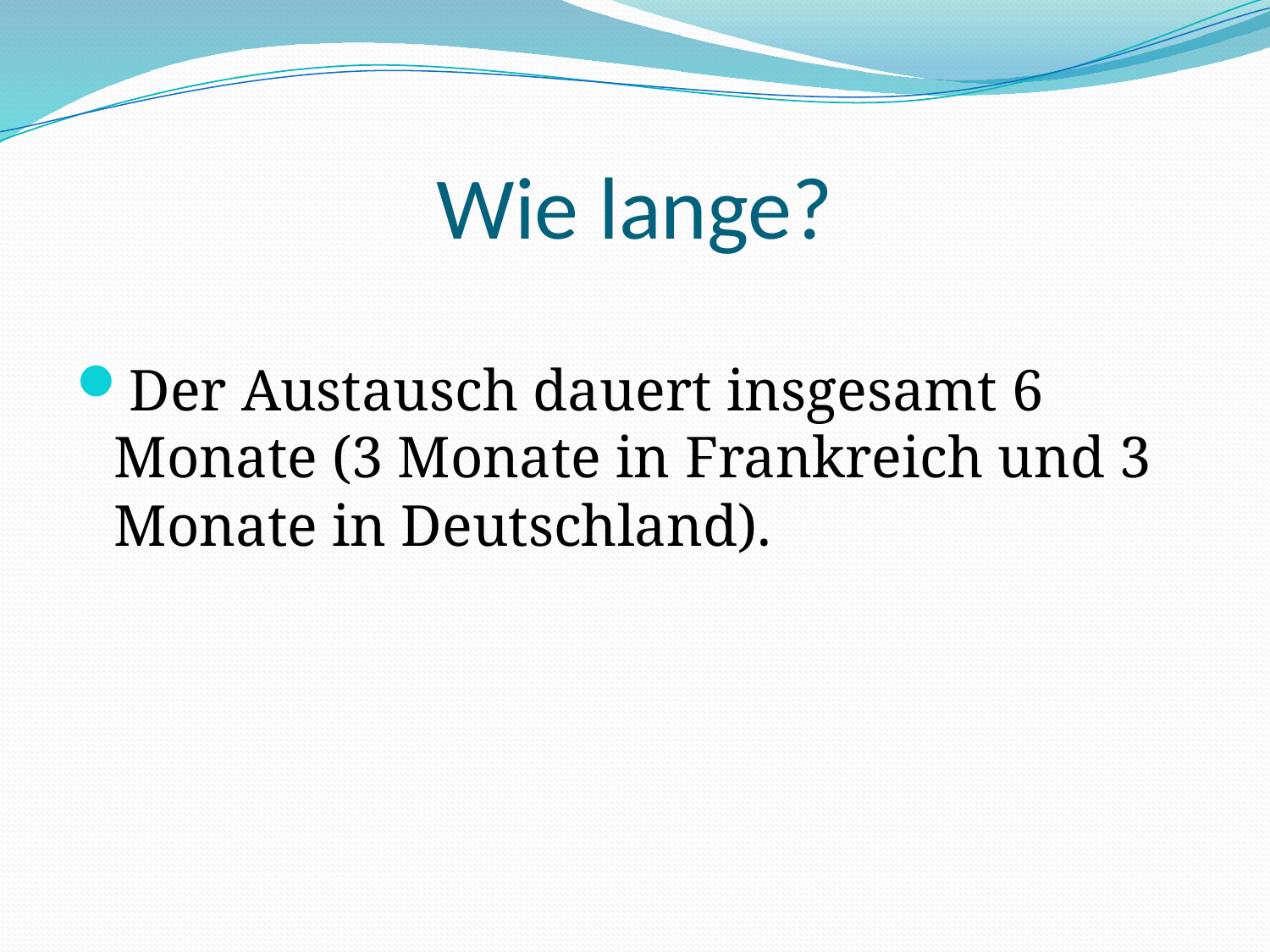

# Wie lange?

Der Austausch dauert insgesamt 6 Monate (3 Monate in Frankreich und 3 Monate in Deutschland).